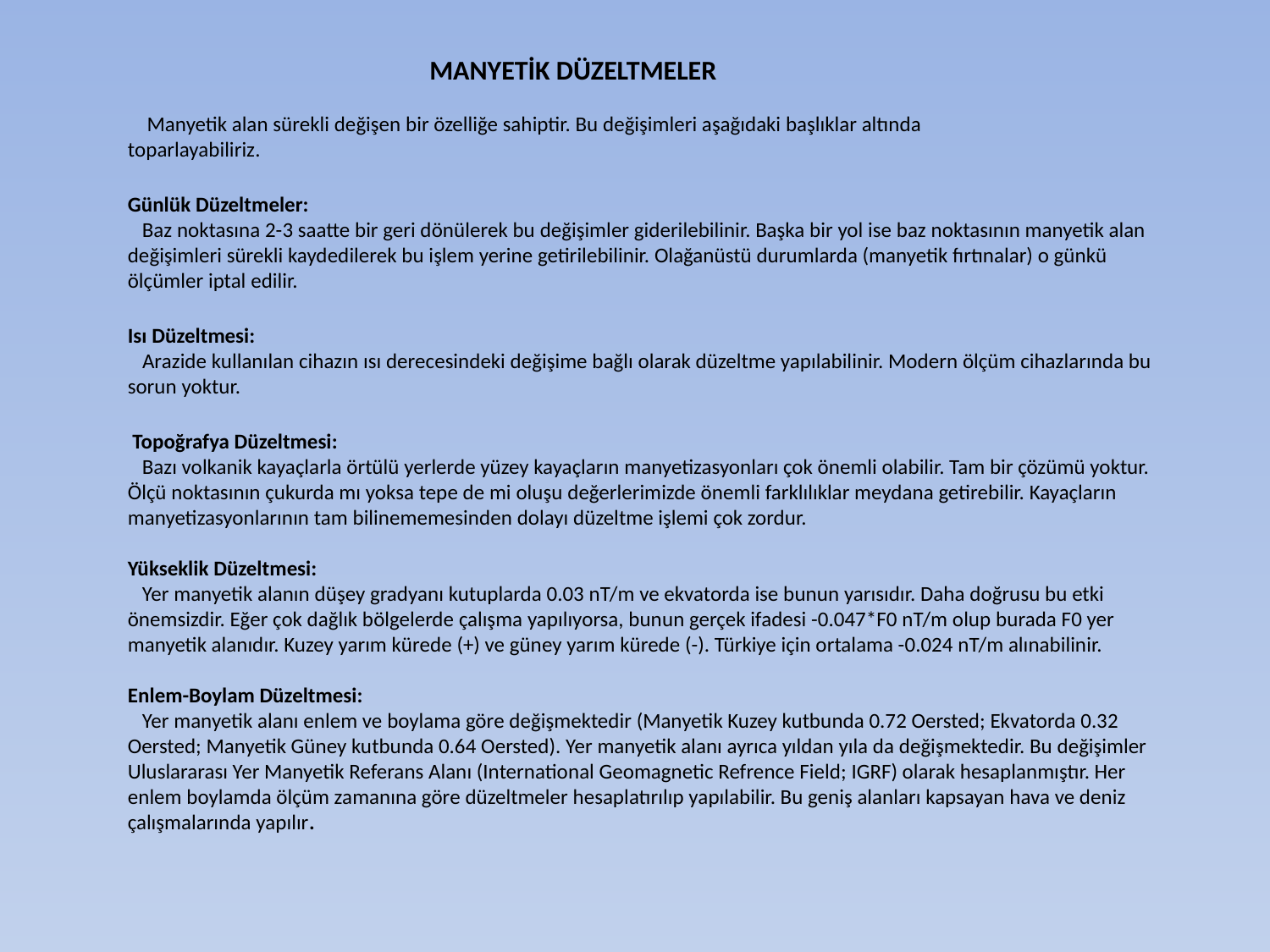

MANYETİK DÜZELTMELER
    Manyetik alan sürekli değişen bir özelliğe sahiptir. Bu değişimleri aşağıdaki başlıklar altında                            toparlayabiliriz.
Günlük Düzeltmeler:
   Baz noktasına 2-3 saatte bir geri dönülerek bu değişimler giderilebilinir. Başka bir yol ise baz noktasının manyetik alan değişimleri sürekli kaydedilerek bu işlem yerine getirilebilinir. Olağanüstü durumlarda (manyetik fırtınalar) o günkü ölçümler iptal edilir.
Isı Düzeltmesi:
   Arazide kullanılan cihazın ısı derecesindeki değişime bağlı olarak düzeltme yapılabilinir. Modern ölçüm cihazlarında bu sorun yoktur.
 Topoğrafya Düzeltmesi:
   Bazı volkanik kayaçlarla örtülü yerlerde yüzey kayaçların manyetizasyonları çok önemli olabilir. Tam bir çözümü yoktur. Ölçü noktasının çukurda mı yoksa tepe de mi oluşu değerlerimizde önemli farklılıklar meydana getirebilir. Kayaçların manyetizasyonlarının tam bilinememesinden dolayı düzeltme işlemi çok zordur.
Yükseklik Düzeltmesi:
   Yer manyetik alanın düşey gradyanı kutuplarda 0.03 nT/m ve ekvatorda ise bunun yarısıdır. Daha doğrusu bu etki önemsizdir. Eğer çok dağlık bölgelerde çalışma yapılıyorsa, bunun gerçek ifadesi -0.047*F0 nT/m olup burada F0 yer manyetik alanıdır. Kuzey yarım kürede (+) ve güney yarım kürede (-). Türkiye için ortalama -0.024 nT/m alınabilinir.
Enlem-Boylam Düzeltmesi:
   Yer manyetik alanı enlem ve boylama göre değişmektedir (Manyetik Kuzey kutbunda 0.72 Oersted; Ekvatorda 0.32 Oersted; Manyetik Güney kutbunda 0.64 Oersted). Yer manyetik alanı ayrıca yıldan yıla da değişmektedir. Bu değişimler Uluslararası Yer Manyetik Referans Alanı (International Geomagnetic Refrence Field; IGRF) olarak hesaplanmıştır. Her enlem boylamda ölçüm zamanına göre düzeltmeler hesaplatırılıp yapılabilir. Bu geniş alanları kapsayan hava ve deniz çalışmalarında yapılır.